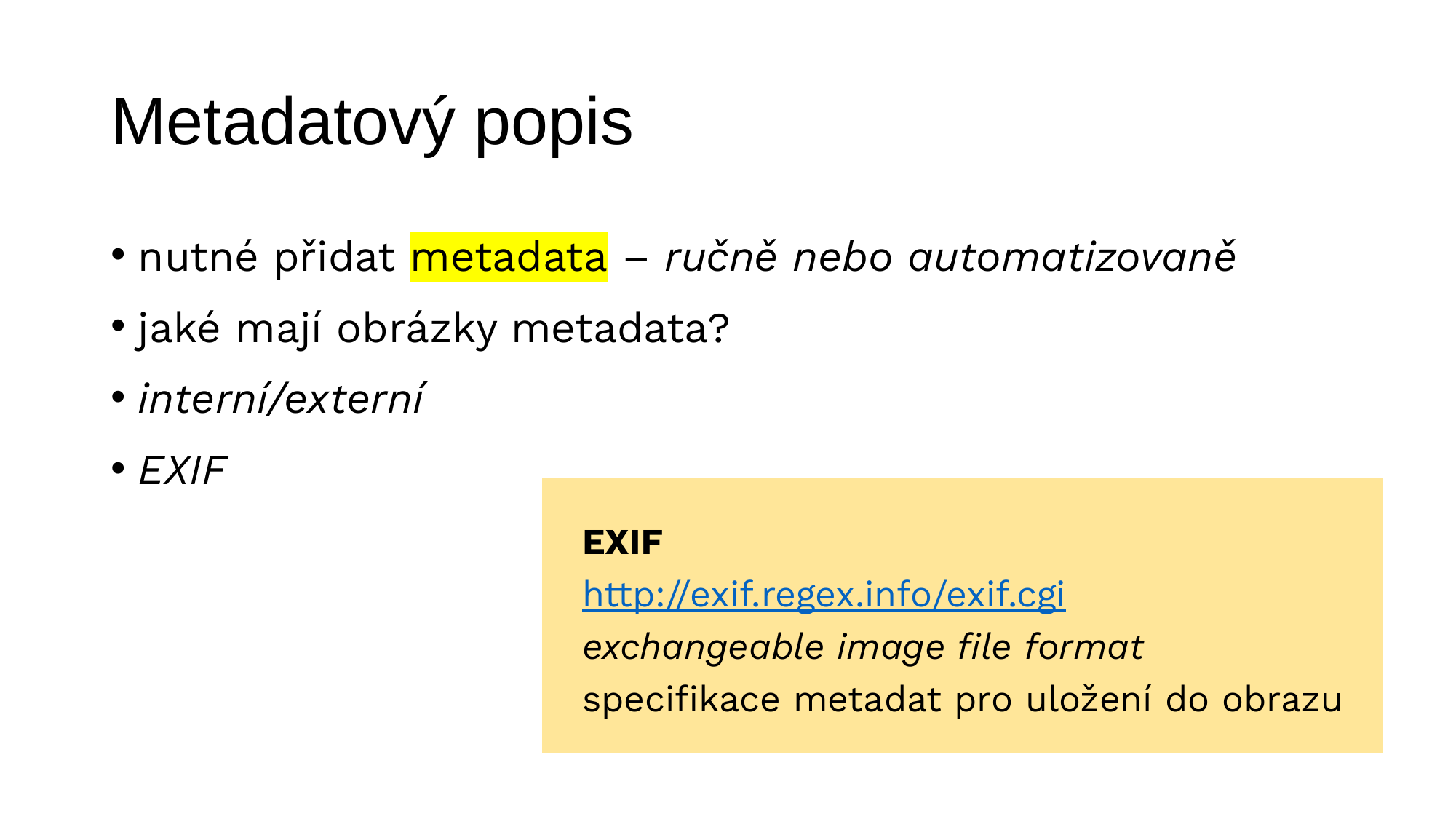

# Metadatový popis
nutné přidat metadata – ručně nebo automatizovaně
jaké mají obrázky metadata?
interní/externí
EXIF

EXIF
http://exif.regex.info/exif.cgi
exchangeable image file format
specifikace metadat pro uložení do obrazu